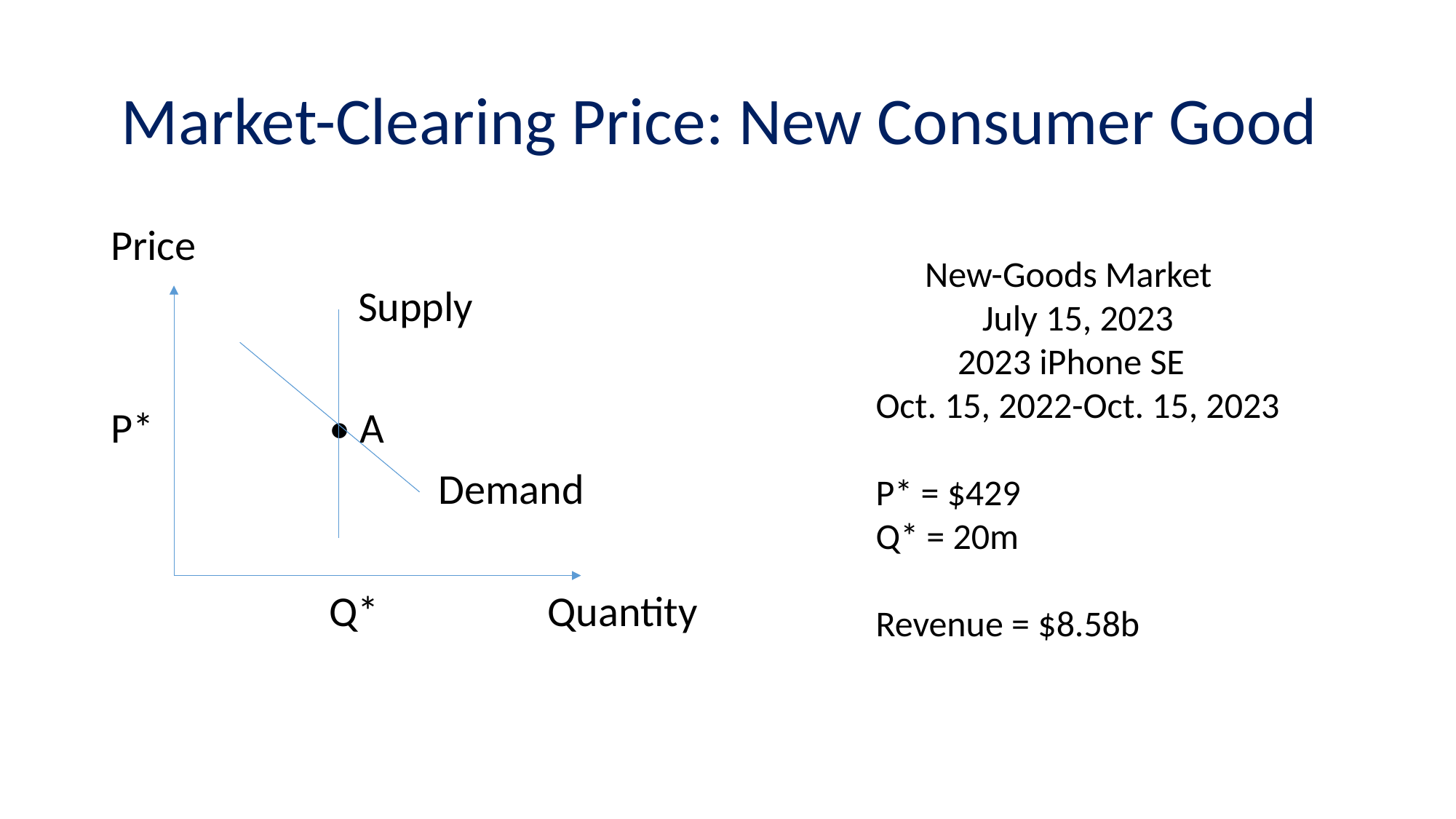

# Market-Clearing Price: New Consumer Good
Price
		   Supply

P*		• A
			Demand

		Q*		Quantity
      New-Goods Market
             July 15, 2023
          2023 iPhone SE
Oct. 15, 2022-Oct. 15, 2023

P* = $429
Q* = 20m

Revenue = $8.58b